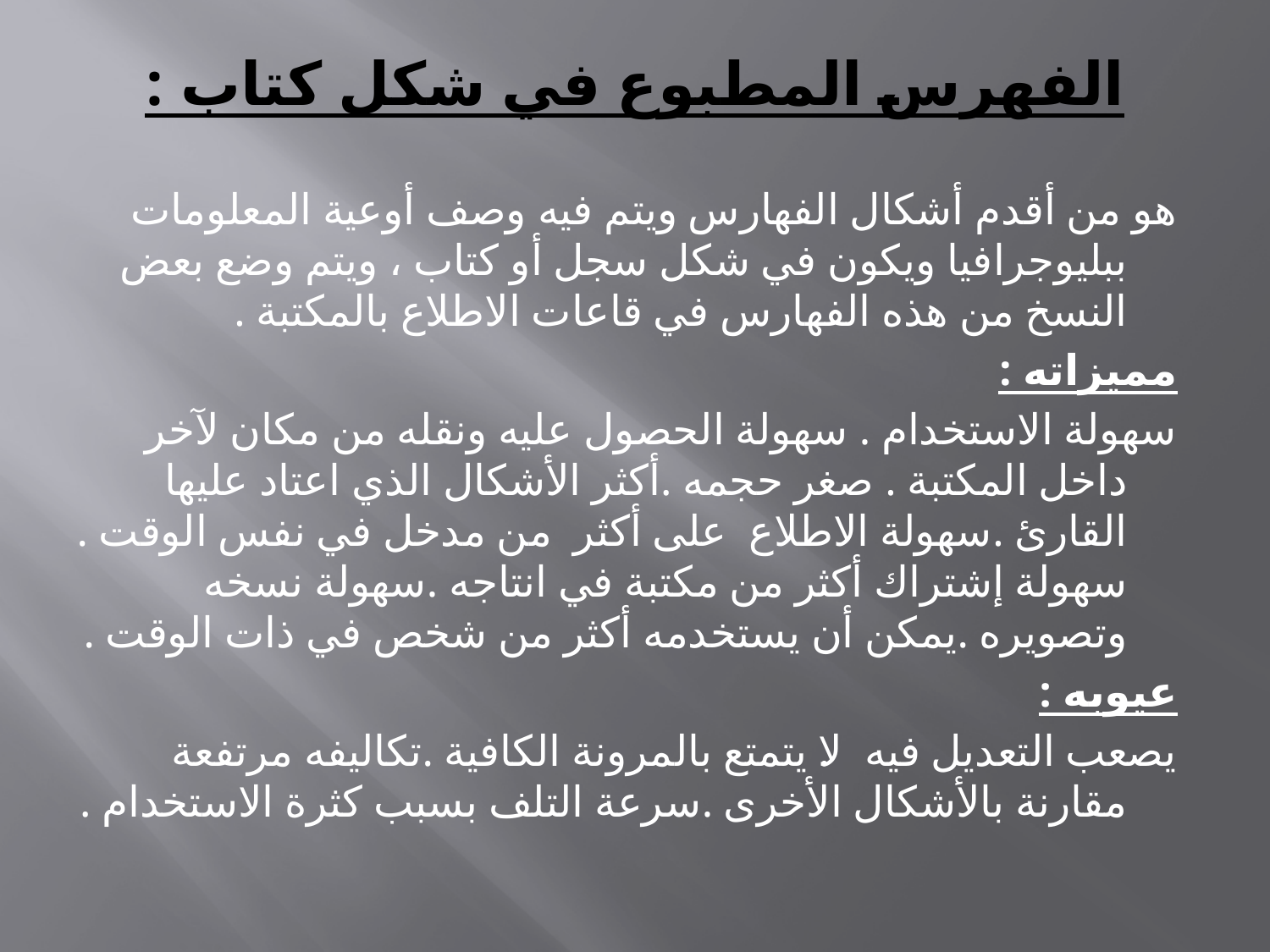

# الفهرس المطبوع في شكل كتاب :
هو من أقدم أشكال الفهارس ويتم فيه وصف أوعية المعلومات ببليوجرافيا ويكون في شكل سجل أو كتاب ، ويتم وضع بعض النسخ من هذه الفهارس في قاعات الاطلاع بالمكتبة .
مميزاته :
سهولة الاستخدام . سهولة الحصول عليه ونقله من مكان لآخر داخل المكتبة . صغر حجمه .أكثر الأشكال الذي اعتاد عليها القارئ .سهولة الاطلاع  على أكثر  من مدخل في نفس الوقت . سهولة إشتراك أكثر من مكتبة في انتاجه .سهولة نسخه وتصويره .يمكن أن يستخدمه أكثر من شخص في ذات الوقت .
عيوبه :
يصعب التعديل فيه .لا يتمتع بالمرونة الكافية .تكاليفه مرتفعة مقارنة بالأشكال الأخرى .سرعة التلف بسبب كثرة الاستخدام .